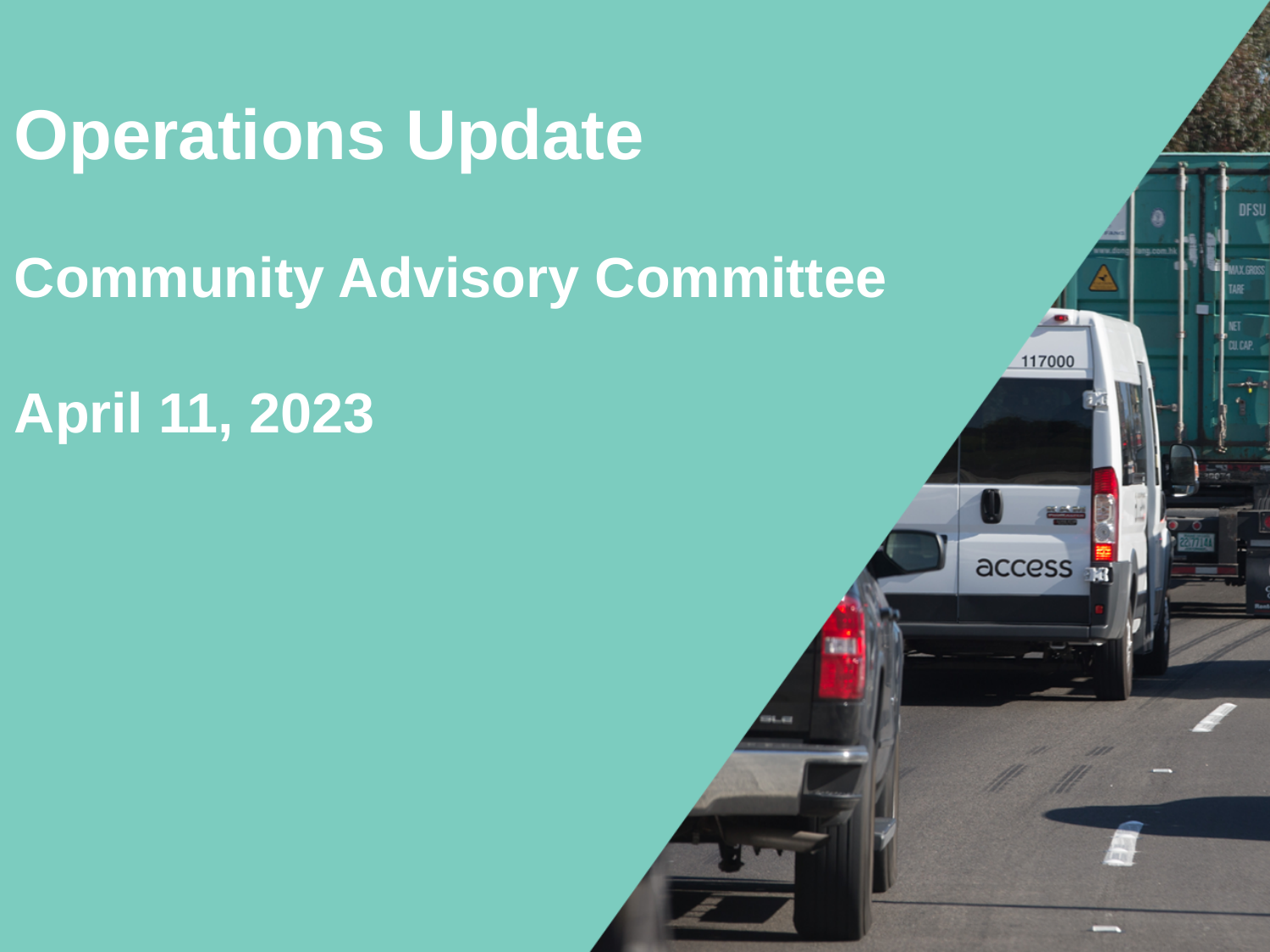

Operations Update

Community Advisory Committee

April 11, 2023